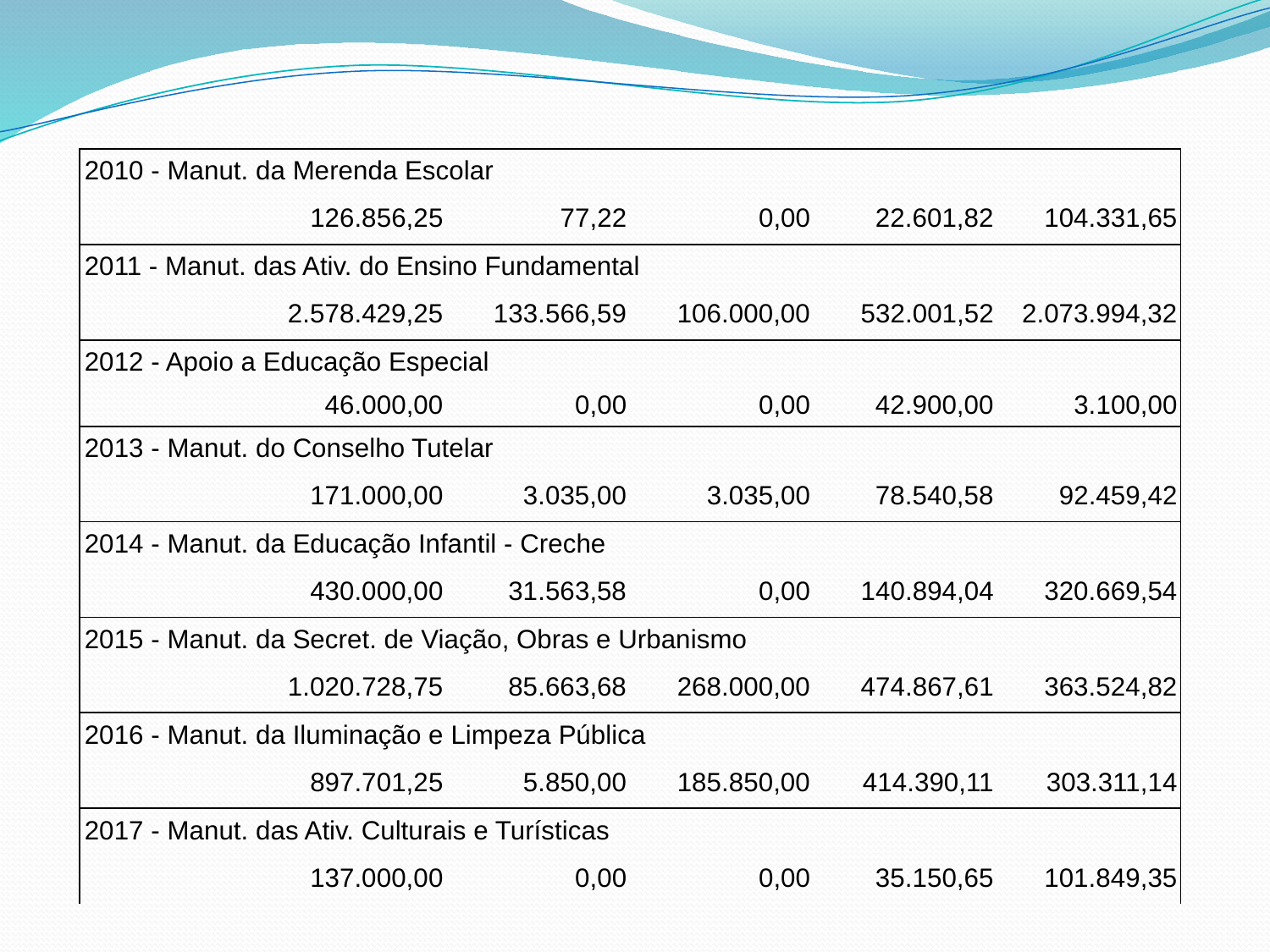

| 2010 - Manut. da Merenda Escolar |  |  |  |  |  |
| --- | --- | --- | --- | --- | --- |
|  | 126.856,25 | 77,22 | 0,00 | 22.601,82 | 104.331,65 |
| 2011 - Manut. das Ativ. do Ensino Fundamental |  |  |  |  |  |
|  | 2.578.429,25 | 133.566,59 | 106.000,00 | 532.001,52 | 2.073.994,32 |
| 2012 - Apoio a Educação Especial |  |  |  |  |  |
|  | 46.000,00 | 0,00 | 0,00 | 42.900,00 | 3.100,00 |
| 2013 - Manut. do Conselho Tutelar |  |  |  |  |  |
|  | 171.000,00 | 3.035,00 | 3.035,00 | 78.540,58 | 92.459,42 |
| 2014 - Manut. da Educação Infantil - Creche |  |  |  |  |  |
|  | 430.000,00 | 31.563,58 | 0,00 | 140.894,04 | 320.669,54 |
| 2015 - Manut. da Secret. de Viação, Obras e Urbanismo |  |  |  |  |  |
|  | 1.020.728,75 | 85.663,68 | 268.000,00 | 474.867,61 | 363.524,82 |
| 2016 - Manut. da Iluminação e Limpeza Pública |  |  |  |  |  |
|  | 897.701,25 | 5.850,00 | 185.850,00 | 414.390,11 | 303.311,14 |
| 2017 - Manut. das Ativ. Culturais e Turísticas |  |  |  |  |  |
|  | 137.000,00 | 0,00 | 0,00 | 35.150,65 | 101.849,35 |